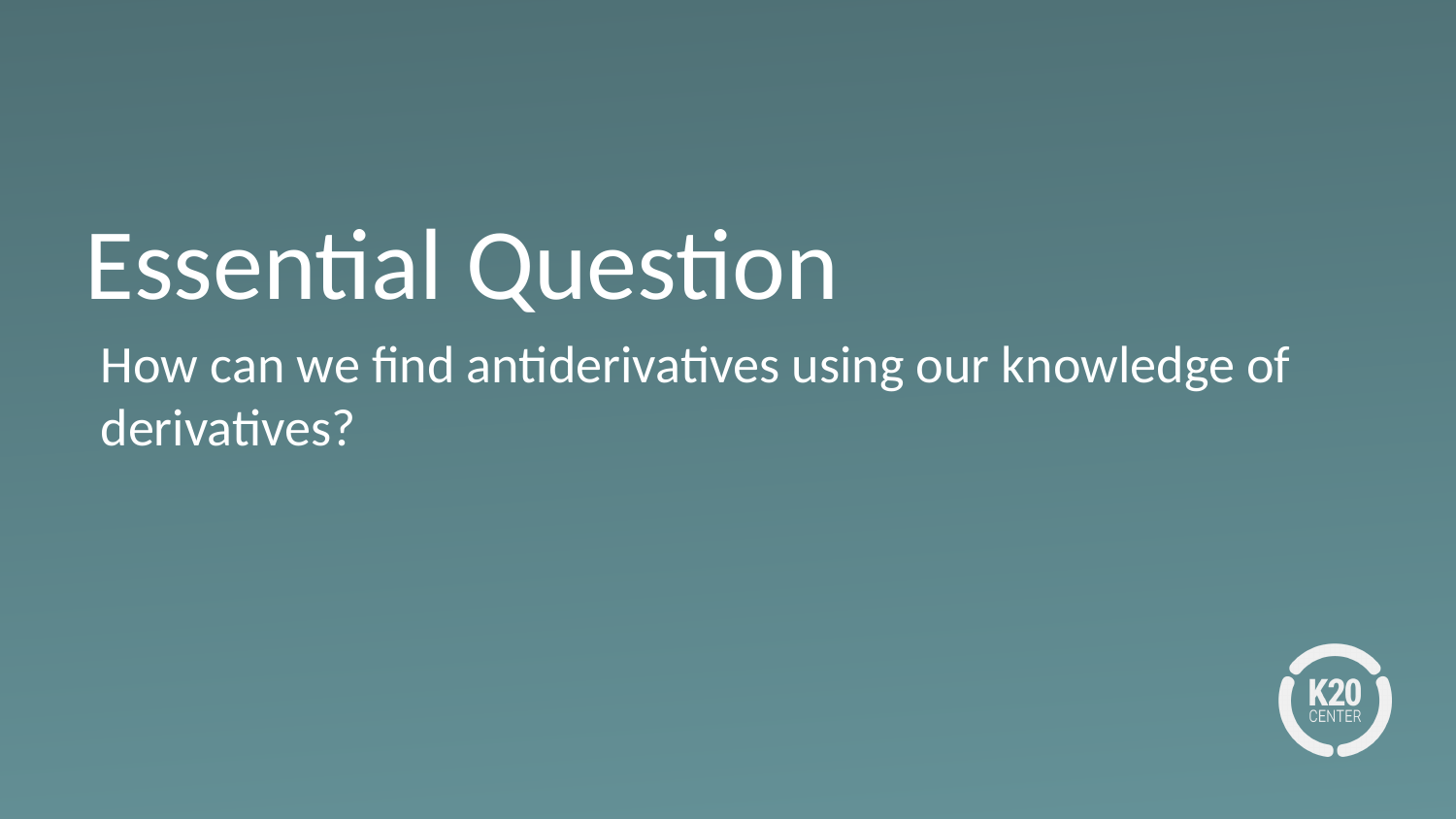

# Essential Question
How can we find antiderivatives using our knowledge of derivatives?